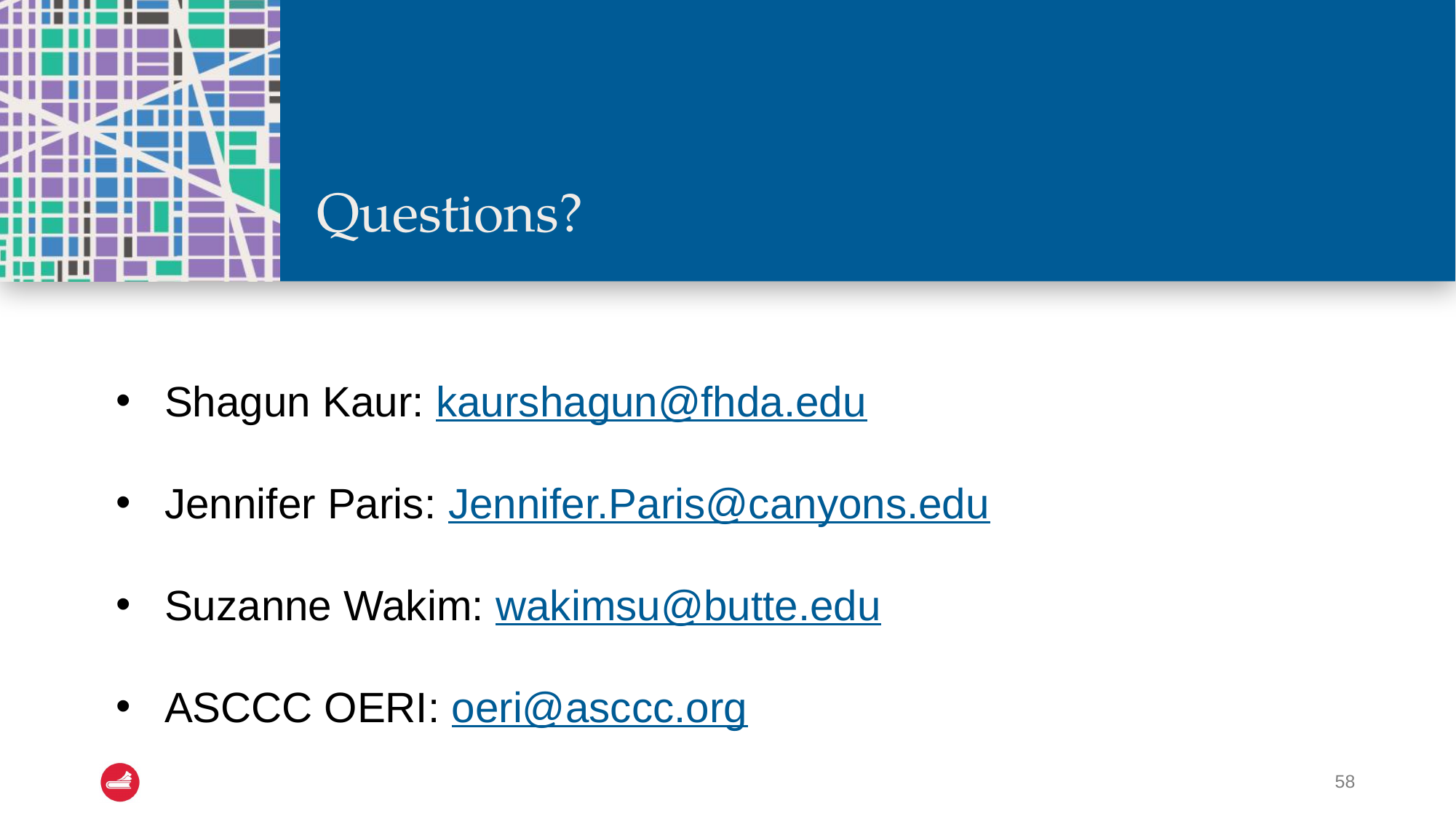

# Questions?
Shagun Kaur: kaurshagun@fhda.edu
Jennifer Paris: Jennifer.Paris@canyons.edu
Suzanne Wakim: wakimsu@butte.edu
ASCCC OERI: oeri@asccc.org
58